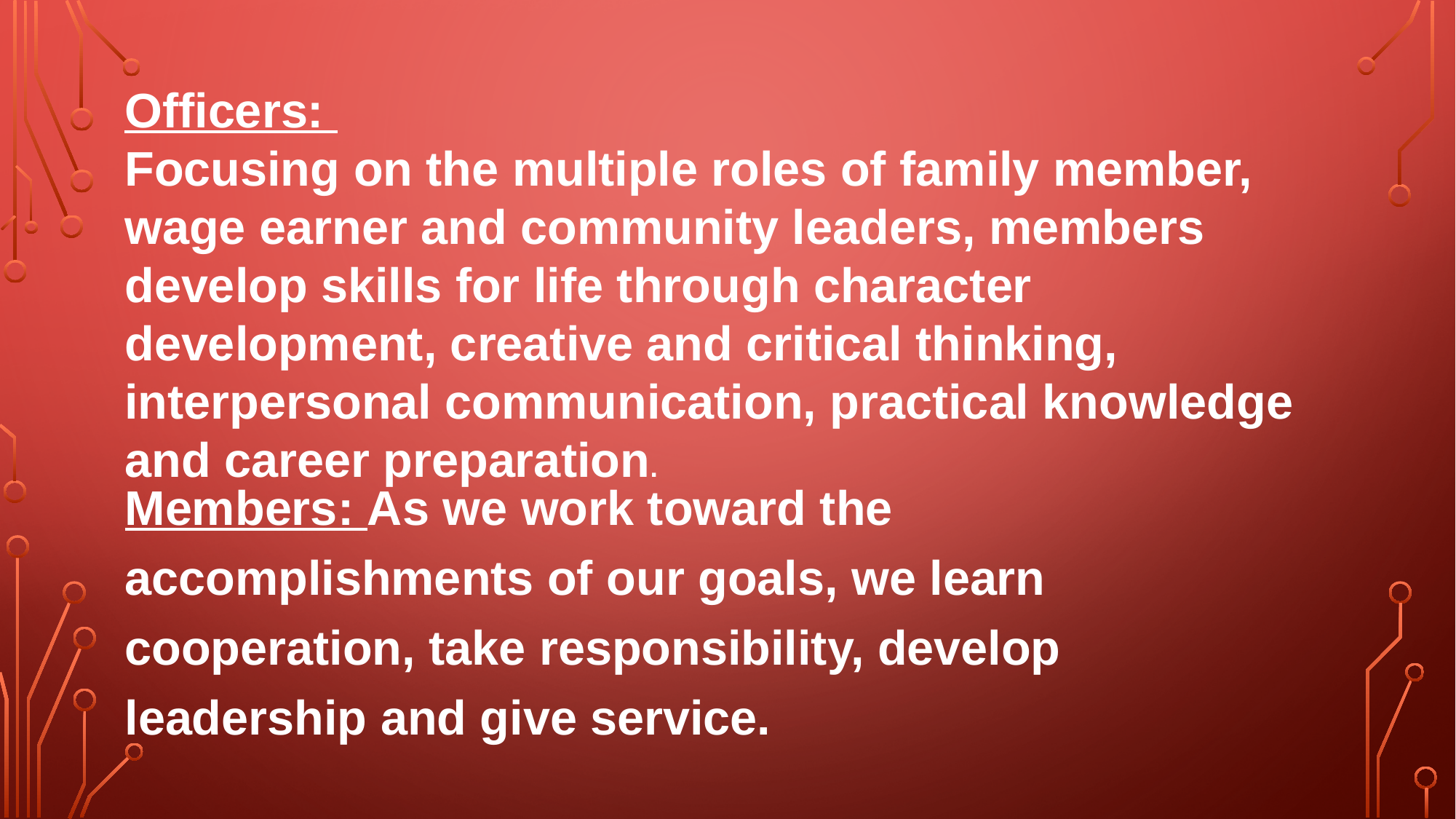

Officers:
Focusing on the multiple roles of family member, wage earner and community leaders, members develop skills for life through character development, creative and critical thinking, interpersonal communication, practical knowledge and career preparation.
Members: As we work toward the accomplishments of our goals, we learn cooperation, take responsibility, develop leadership and give service.